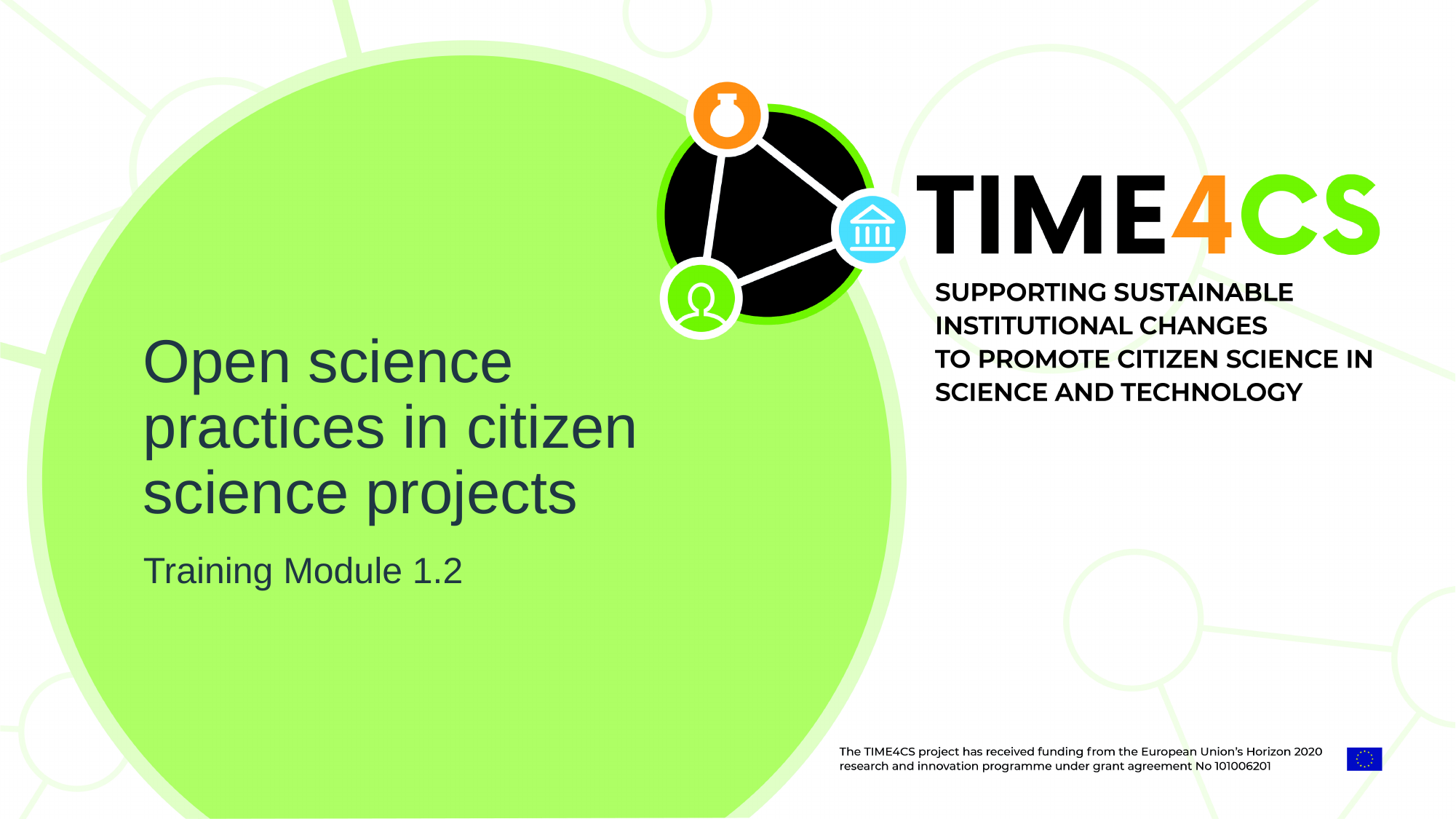

Open science practices in citizen science projects
Training Module 1.2